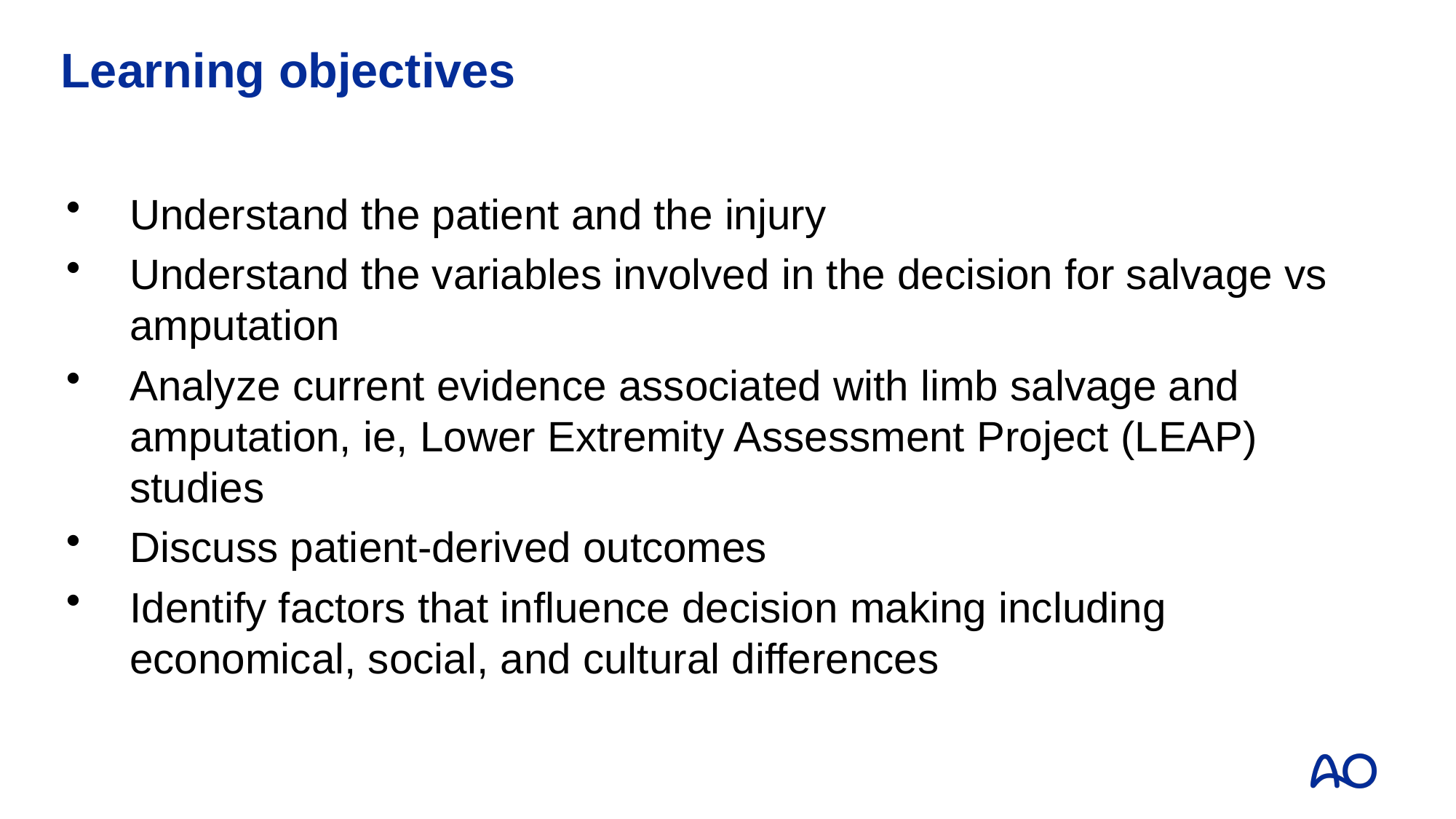

# Learning objectives
Understand the patient and the injury
Understand the variables involved in the decision for salvage vs amputation
Analyze current evidence associated with limb salvage and amputation, ie, Lower Extremity Assessment Project (LEAP) studies
Discuss patient-derived outcomes
Identify factors that influence decision making including economical, social, and cultural differences